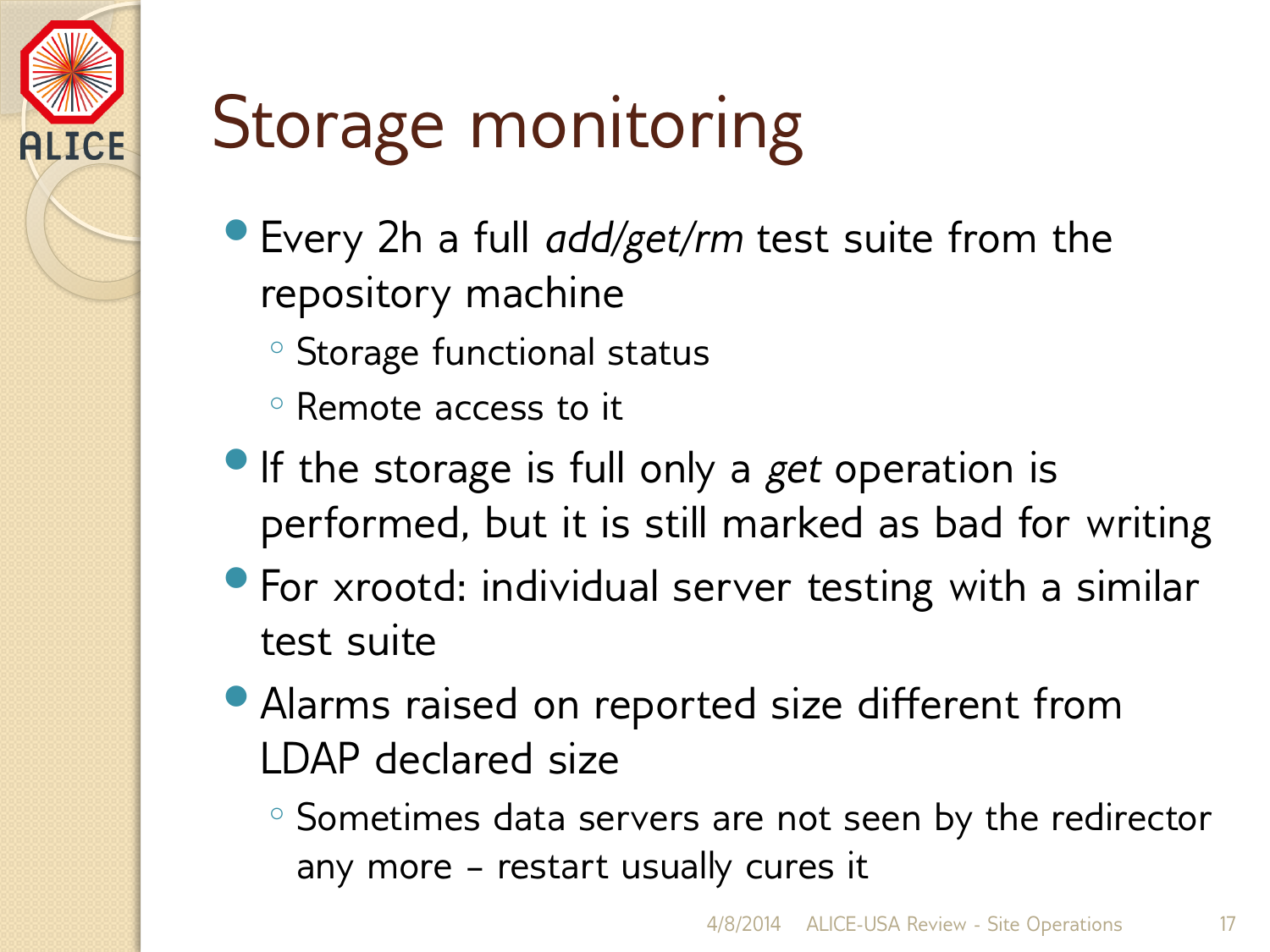

# Storage monitoring
Every 2h a full add/get/rm test suite from the repository machine
Storage functional status
Remote access to it
If the storage is full only a get operation is performed, but it is still marked as bad for writing
For xrootd: individual server testing with a similar test suite
Alarms raised on reported size different from LDAP declared size
Sometimes data servers are not seen by the redirector any more – restart usually cures it
4/8/2014
ALICE-USA Review - Site Operations
17